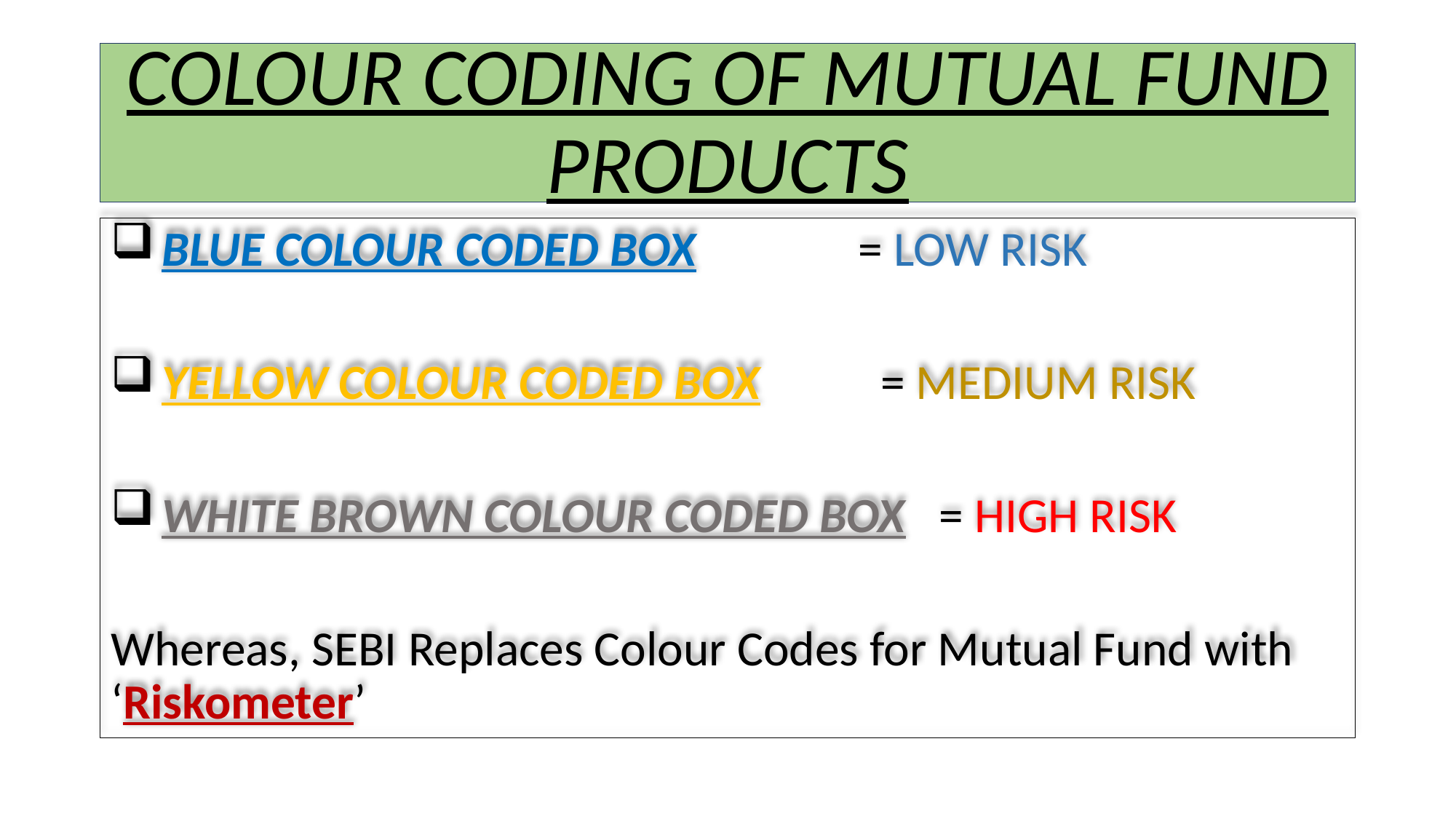

# COLOUR CODING OF MUTUAL FUND PRODUCTS
 BLUE COLOUR CODED BOX          	   = LOW RISK

 YELLOW COLOUR CODED BOX 	     = MEDIUM RISK

 WHITE BROWN COLOUR CODED BOX   = HIGH RISK

Whereas, SEBI Replaces Colour Codes for Mutual Fund with ‘Riskometer’